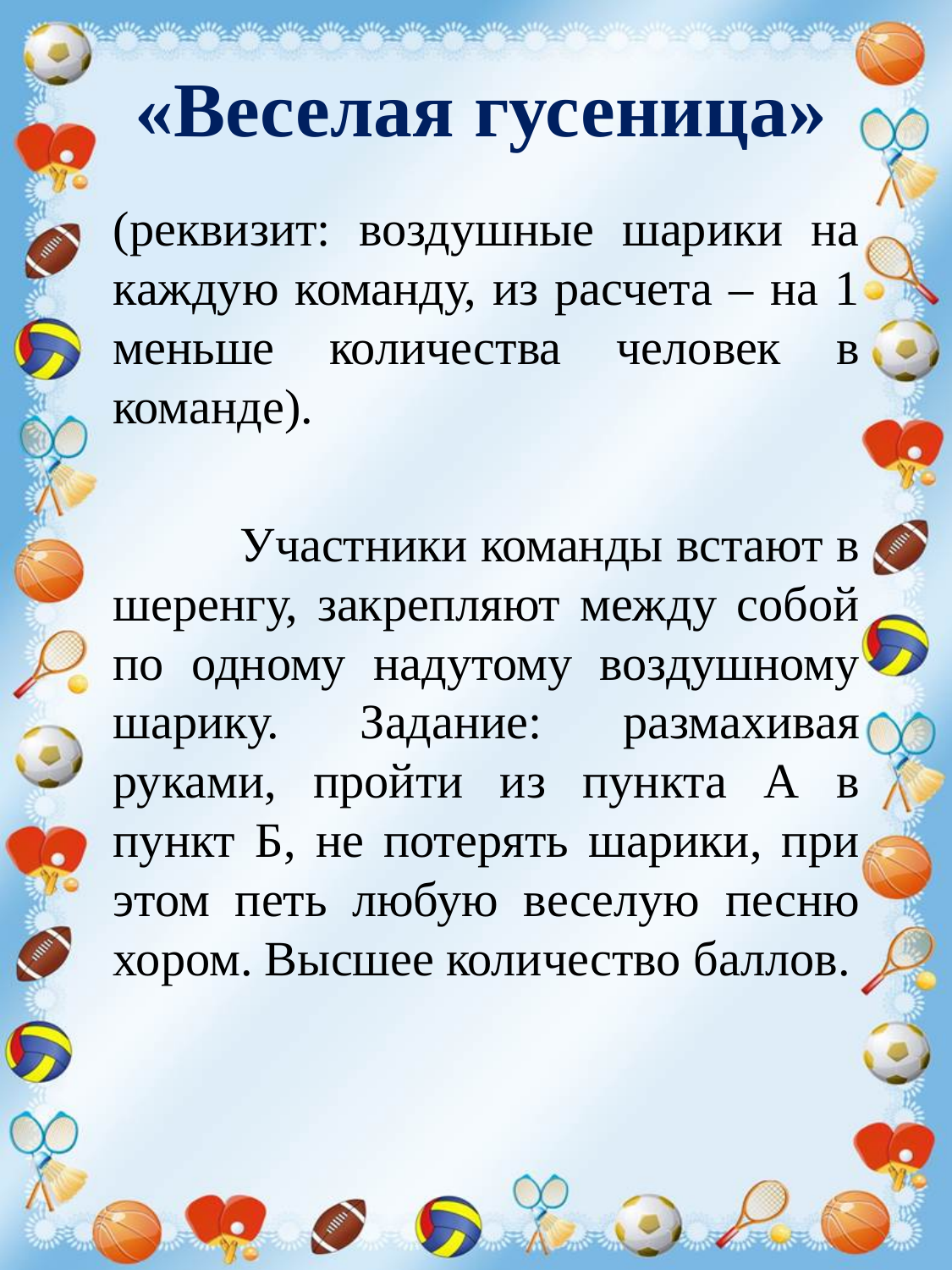

# «Веселая гусеница»
(реквизит: воздушные шарики на каждую команду, из расчета – на 1 меньше количества человек в команде).

	Участники команды встают в шеренгу, закрепляют между собой по одному надутому воздушному шарику. Задание: размахивая руками, пройти из пункта А в пункт Б, не потерять шарики, при этом петь любую веселую песню хором. Высшее количество баллов.